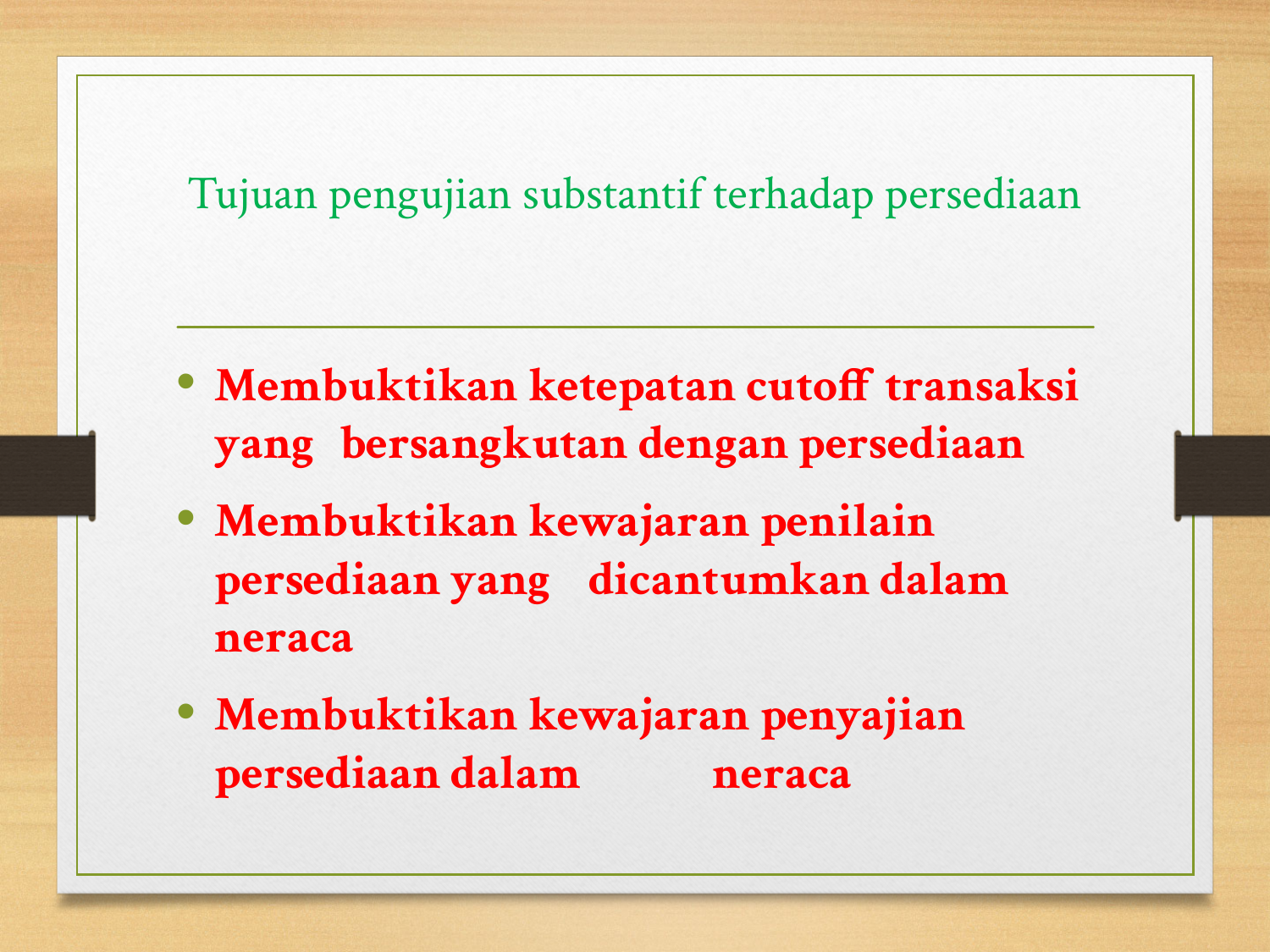

# Tujuan pengujian substantif terhadap persediaan
Membuktikan ketepatan cutoff transaksi yang 	bersangkutan dengan persediaan
Membuktikan kewajaran penilain persediaan yang 	dicantumkan dalam neraca
Membuktikan kewajaran penyajian persediaan dalam 	neraca